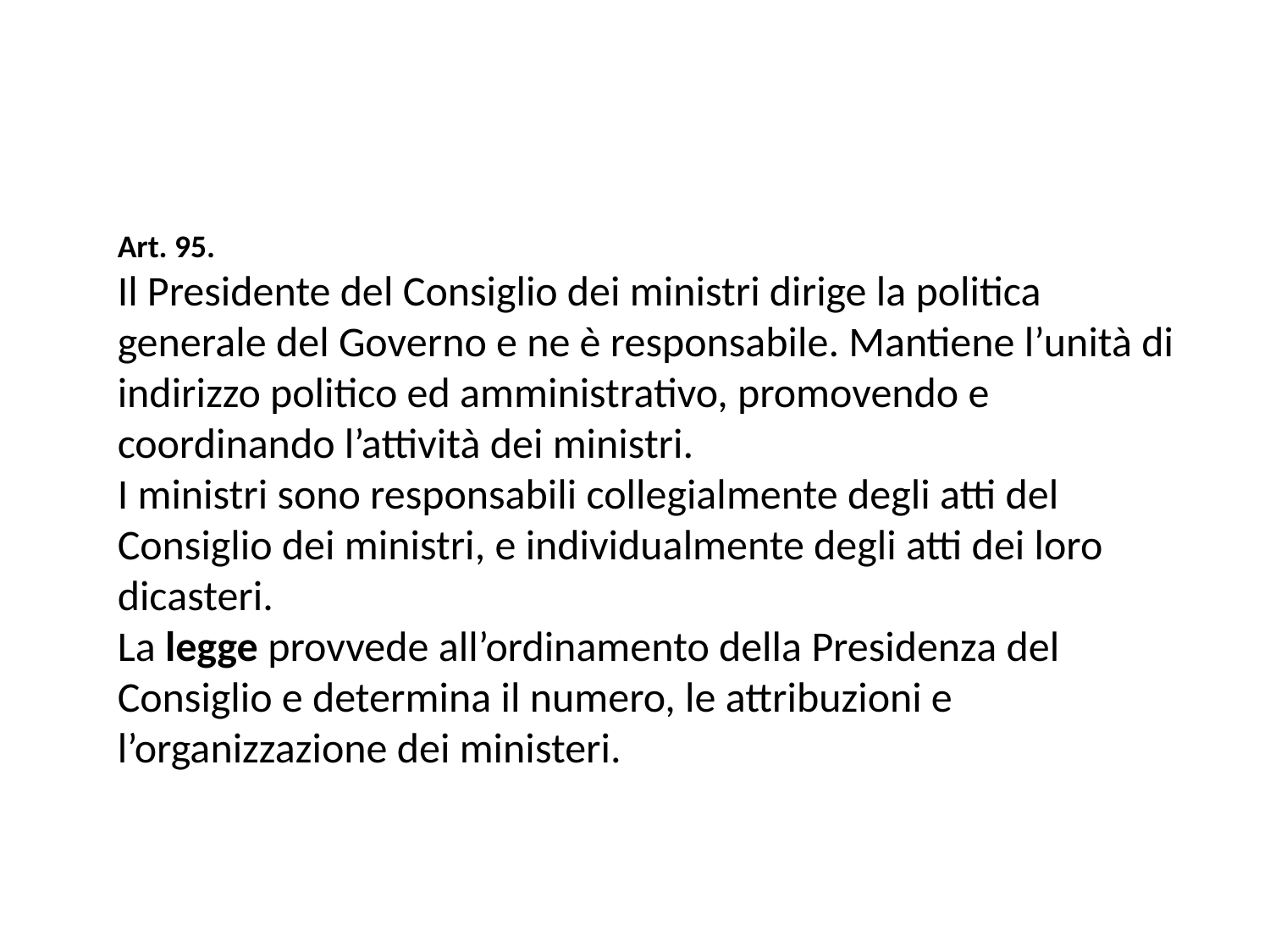

Art. 95.
Il Presidente del Consiglio dei ministri dirige la politica generale del Governo e ne è responsabile. Mantiene l’unità di indirizzo politico ed amministrativo, promovendo e coordinando l’attività dei ministri.
I ministri sono responsabili collegialmente degli atti del Consiglio dei ministri, e individualmente degli atti dei loro dicasteri.
La legge provvede all’ordinamento della Presidenza del Consiglio e determina il numero, le attribuzioni e l’organizzazione dei ministeri.